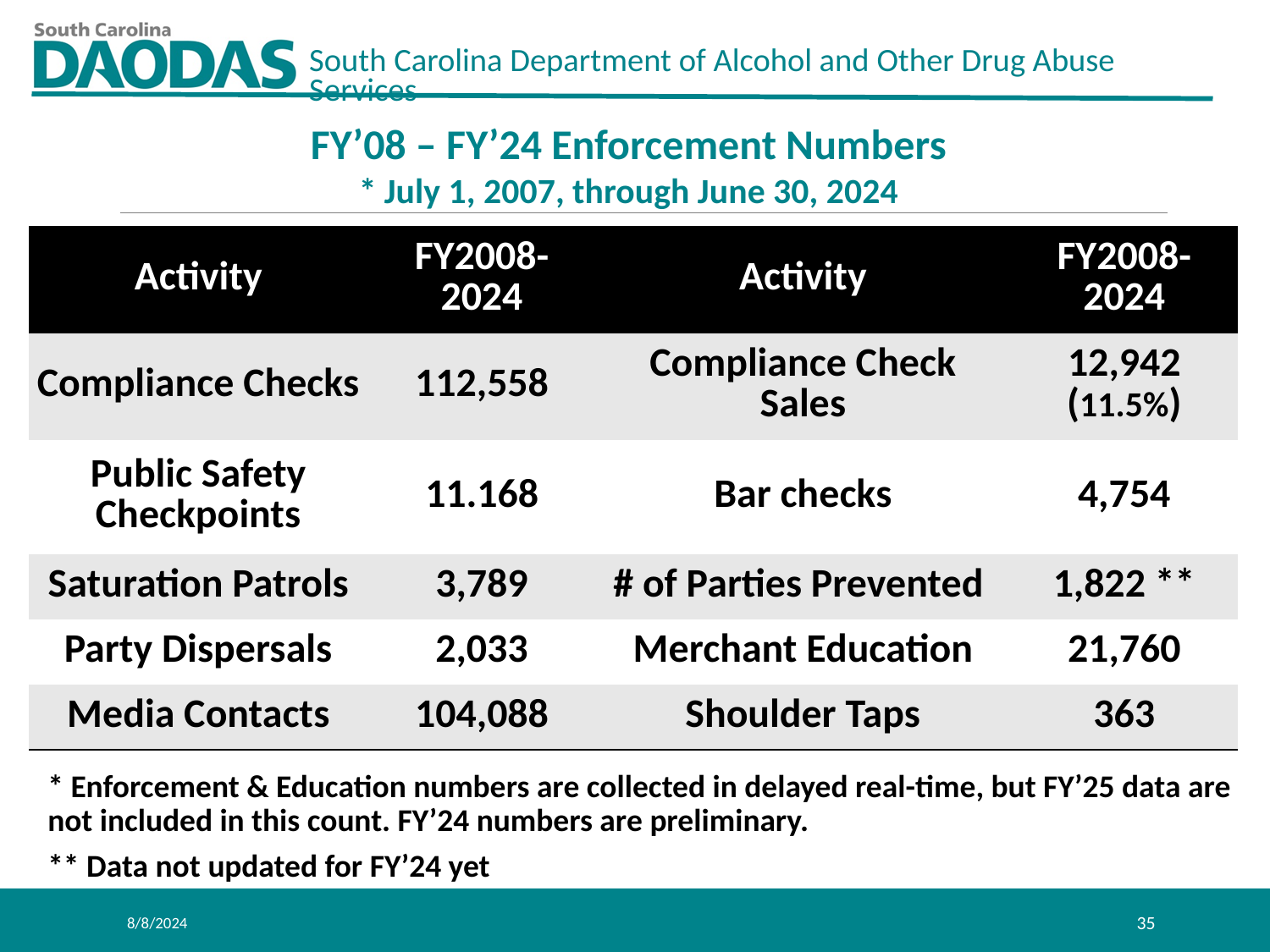

FY’08 – FY’24 Enforcement Numbers
* July 1, 2007, through June 30, 2024
| Activity | FY2008-2024 | Activity | FY2008-2024 |
| --- | --- | --- | --- |
| Compliance Checks | 112,558 | Compliance Check Sales | 12,942 (11.5%) |
| Public Safety Checkpoints | 11.168 | Bar checks | 4,754 |
| Saturation Patrols | 3,789 | # of Parties Prevented | 1,822 \*\* |
| Party Dispersals | 2,033 | Merchant Education | 21,760 |
| Media Contacts | 104,088 | Shoulder Taps | 363 |
* Enforcement & Education numbers are collected in delayed real-time, but FY’25 data are not included in this count. FY’24 numbers are preliminary.
** Data not updated for FY’24 yet
8/8/2024
35